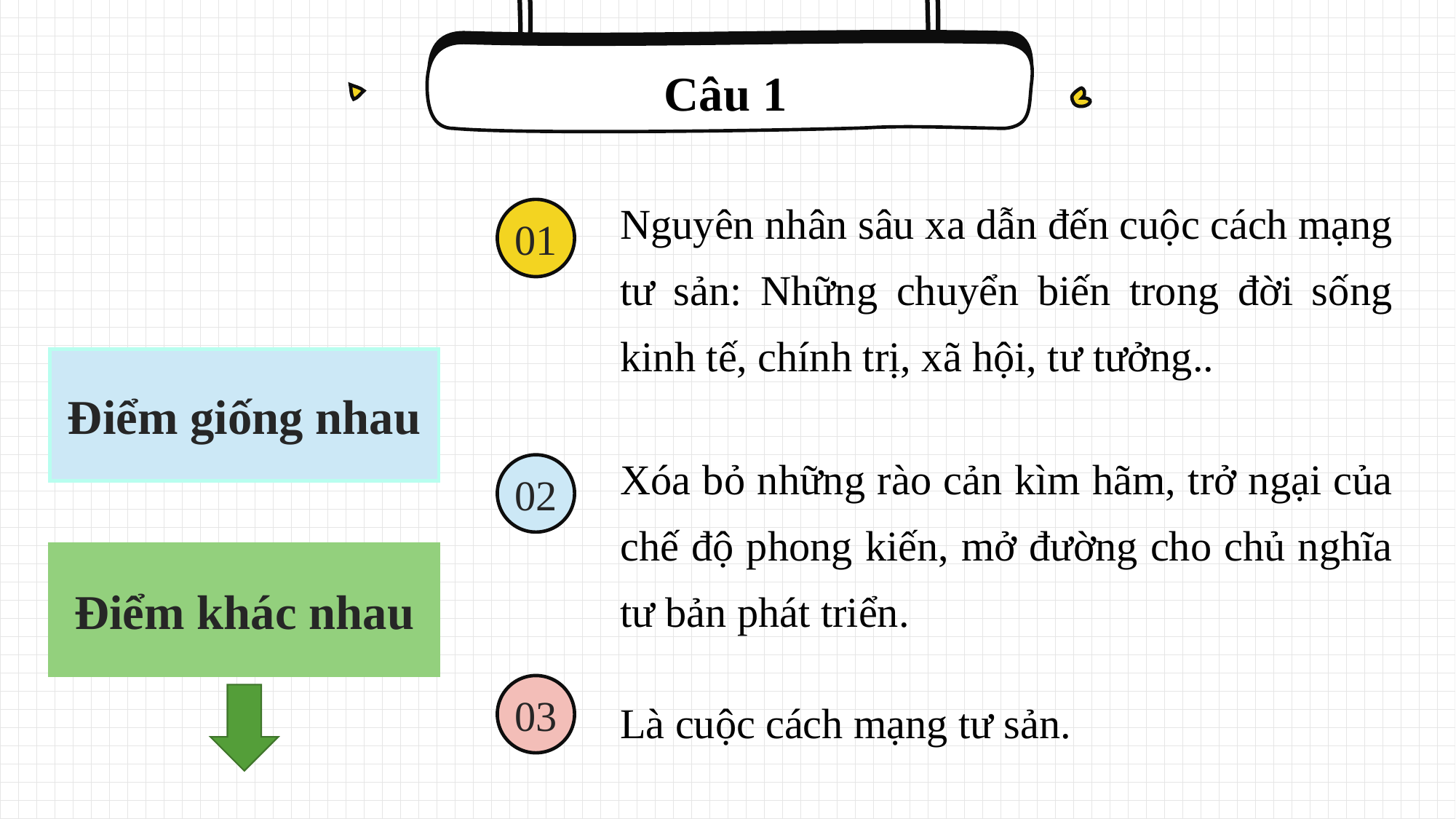

Câu 1
Nguyên nhân sâu xa dẫn đến cuộc cách mạng tư sản: Những chuyển biến trong đời sống kinh tế, chính trị, xã hội, tư tưởng..
01
Điểm giống nhau
Xóa bỏ những rào cản kìm hãm, trở ngại của chế độ phong kiến, mở đường cho chủ nghĩa tư bản phát triển.
02
Điểm khác nhau
03
Là cuộc cách mạng tư sản.